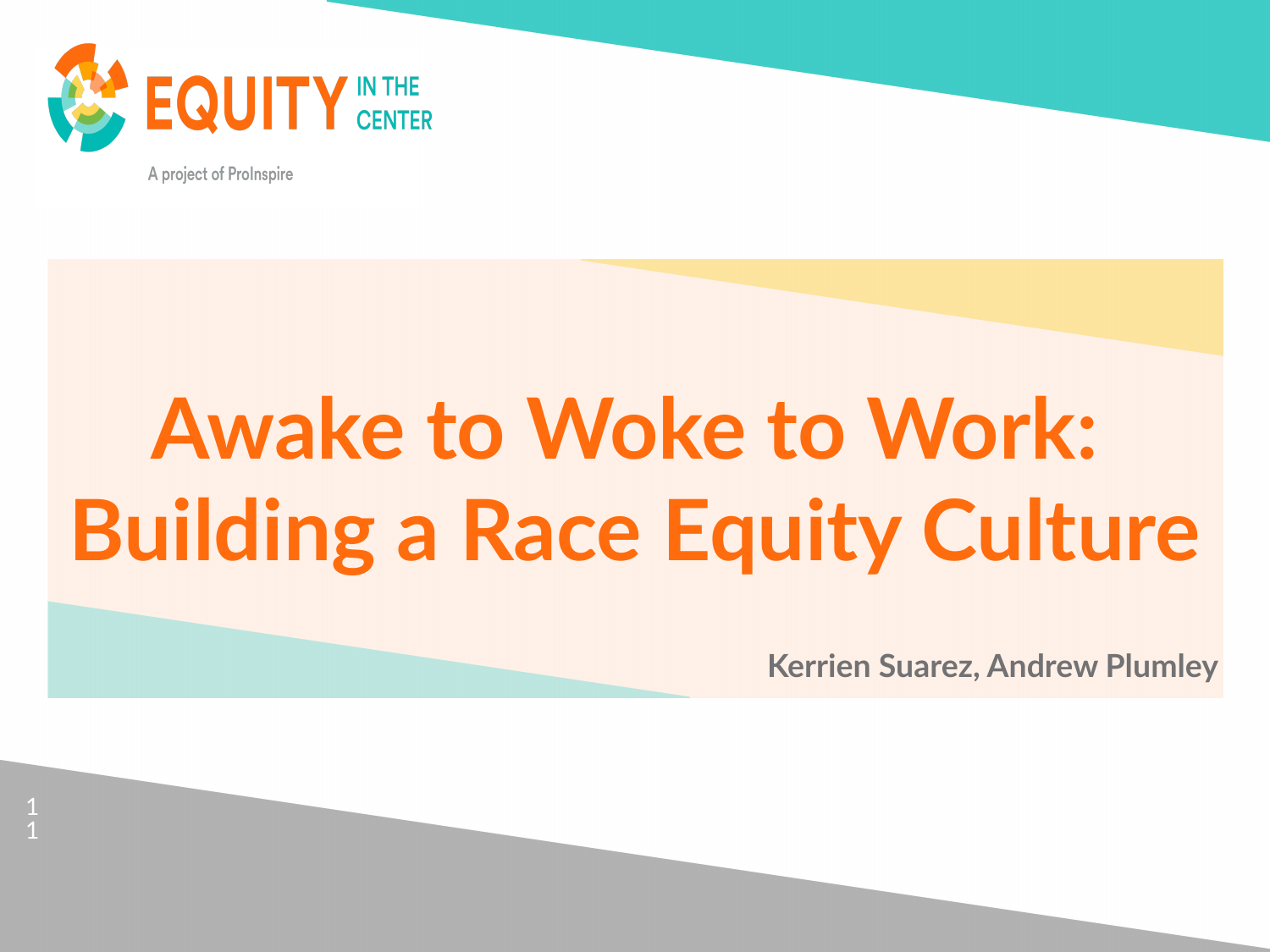

# Awake to Woke to Work: Building a Race Equity Culture
Kerrien Suarez, Andrew Plumley
11